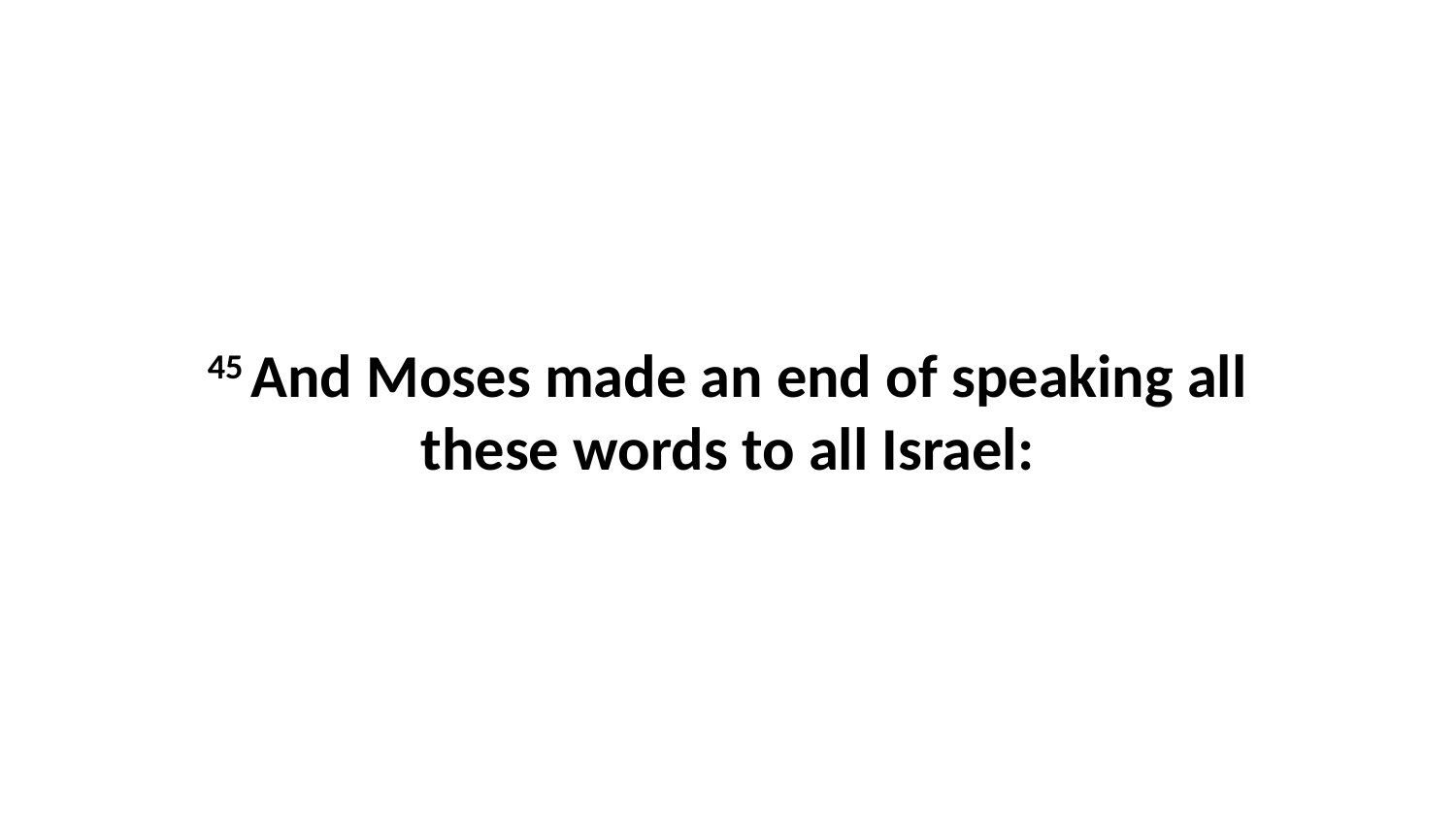

45 And Moses made an end of speaking all these words to all Israel: